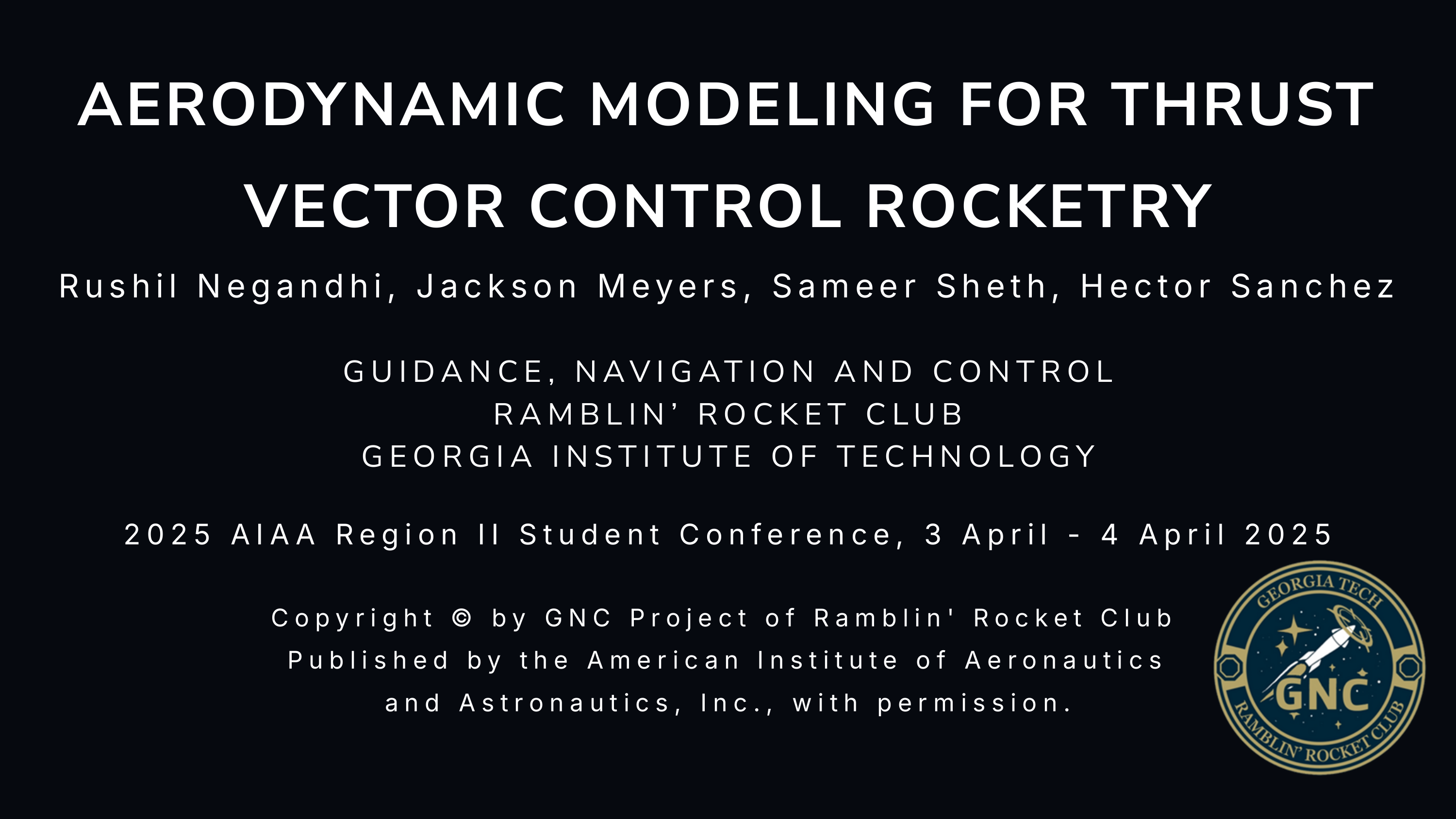

AERODYNAMIC MODELING FOR THRUST VECTOR CONTROL ROCKETRY
Rushil Negandhi, Jackson Meyers, Sameer Sheth, Hector Sanchez
GUIDANCE, NAVIGATION AND CONTROL
RAMBLIN’ ROCKET CLUB
GEORGIA INSTITUTE OF TECHNOLOGY
2025 AIAA Region II Student Conference, 3 April - 4 April 2025​

Copyright © by GNC Project of Ramblin' Rocket Club ​
Published by the American Institute of Aeronautics and Astronautics, Inc., with permission.